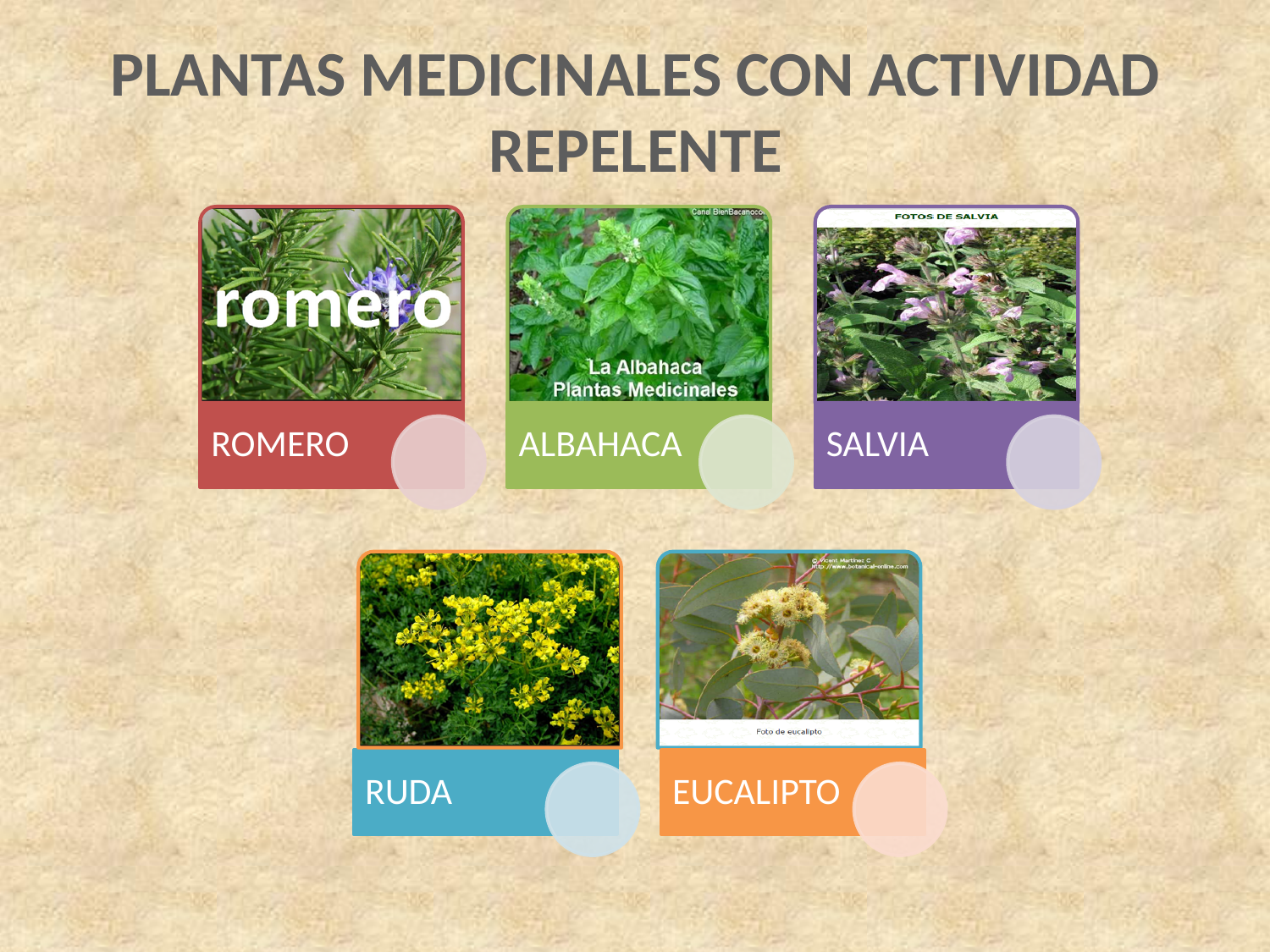

PLANTAS MEDICINALES CON ACTIVIDAD REPELENTE
ROMERO
ALBAHACA
SALVIA
RUDA

EUCALIPTO